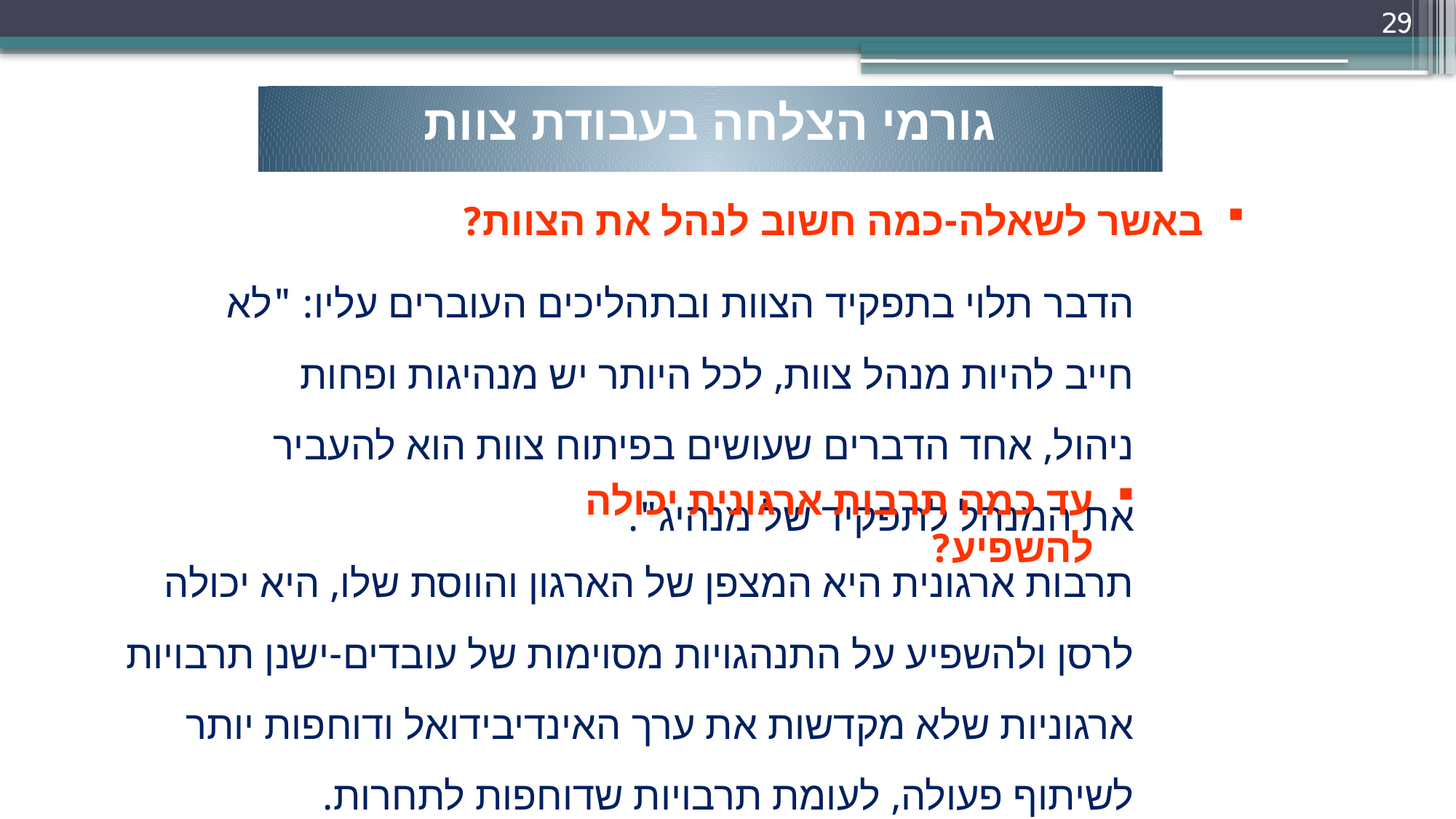

29
גורמי הצלחה בעבודת צוות
באשר לשאלה-כמה חשוב לנהל את הצוות?
הדבר תלוי בתפקיד הצוות ובתהליכים העוברים עליו: "לא חייב להיות מנהל צוות, לכל היותר יש מנהיגות ופחות ניהול, אחד הדברים שעושים בפיתוח צוות הוא להעביר את המנהל לתפקיד של מנהיג".
עד כמה תרבות ארגונית יכולה להשפיע?
תרבות ארגונית היא המצפן של הארגון והווסת שלו, היא יכולה לרסן ולהשפיע על התנהגויות מסוימות של עובדים-ישנן תרבויות ארגוניות שלא מקדשות את ערך האינדיבידואל ודוחפות יותר לשיתוף פעולה, לעומת תרבויות שדוחפות לתחרות.